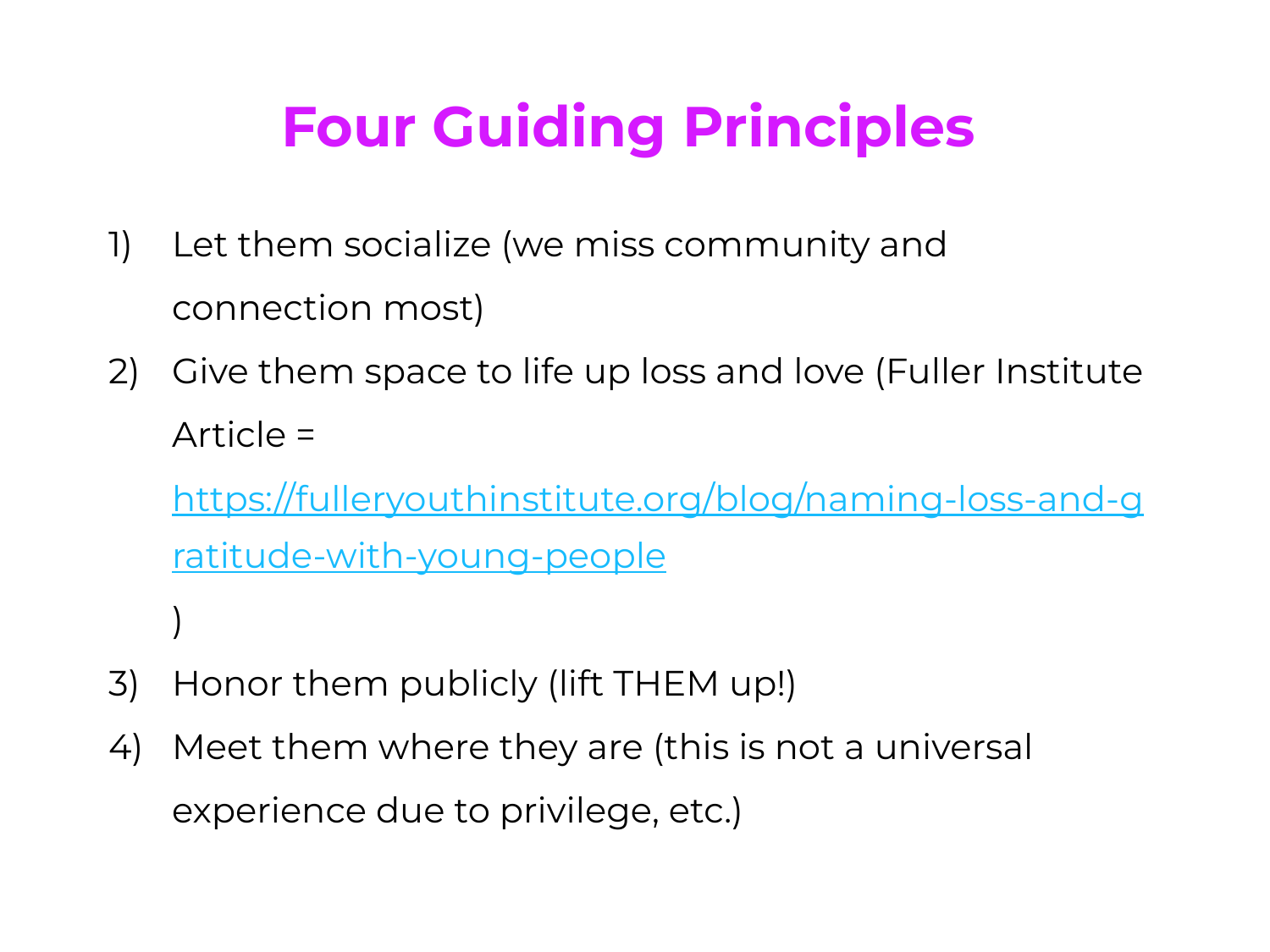

Four Guiding Principles
Let them socialize (we miss community and connection most)
Give them space to life up loss and love (Fuller Institute Article = https://fulleryouthinstitute.org/blog/naming-loss-and-gratitude-with-young-people)
Honor them publicly (lift THEM up!)
Meet them where they are (this is not a universal experience due to privilege, etc.)